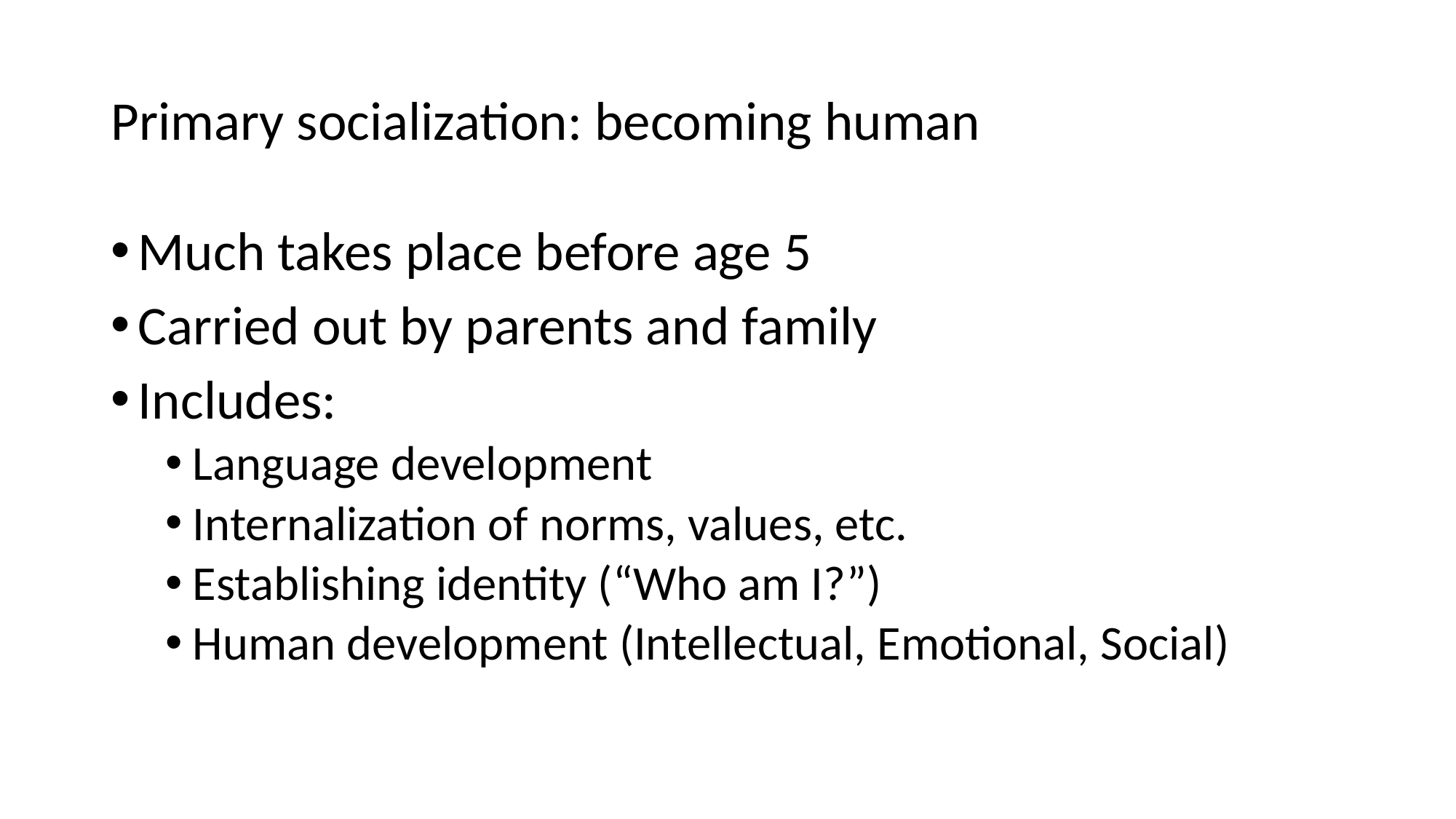

Primary socialization: becoming human
Much takes place before age 5
Carried out by parents and family
Includes:
Language development
Internalization of norms, values, etc.
Establishing identity (“Who am I?”)
Human development (Intellectual, Emotional, Social)